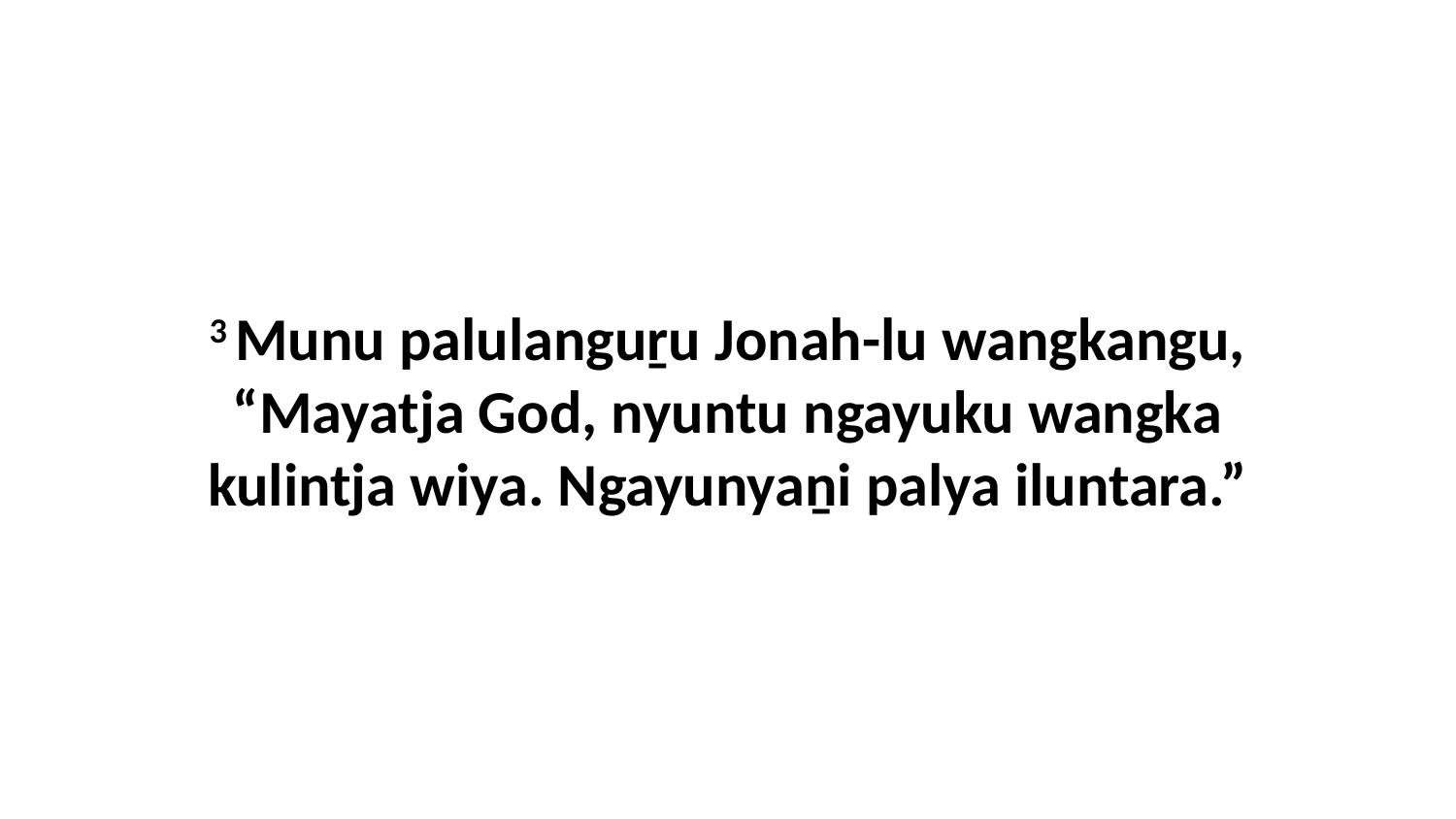

3 Munu palulanguṟu Jonah-lu wangkangu, “Mayatja God, nyuntu ngayuku wangka kulintja wiya. Ngayunyaṉi palya iluntara.”